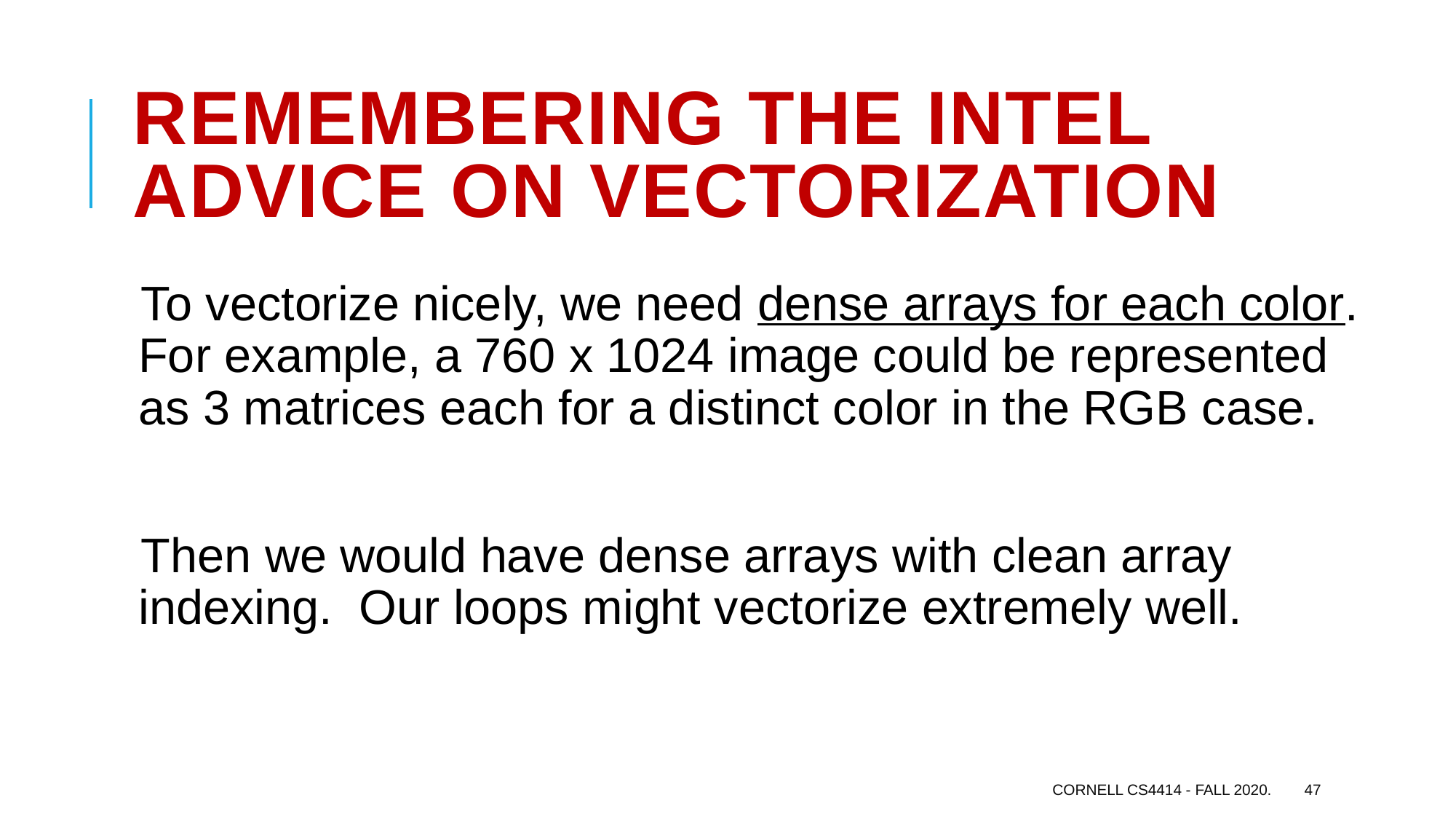

# Remembering the Intel advice on vectorization
To vectorize nicely, we need dense arrays for each color.  For example, a 760 x 1024 image could be represented as 3 matrices each for a distinct color in the RGB case.

Then we would have dense arrays with clean array indexing.  Our loops might vectorize extremely well.
Cornell CS4414 - Fall 2020.
47